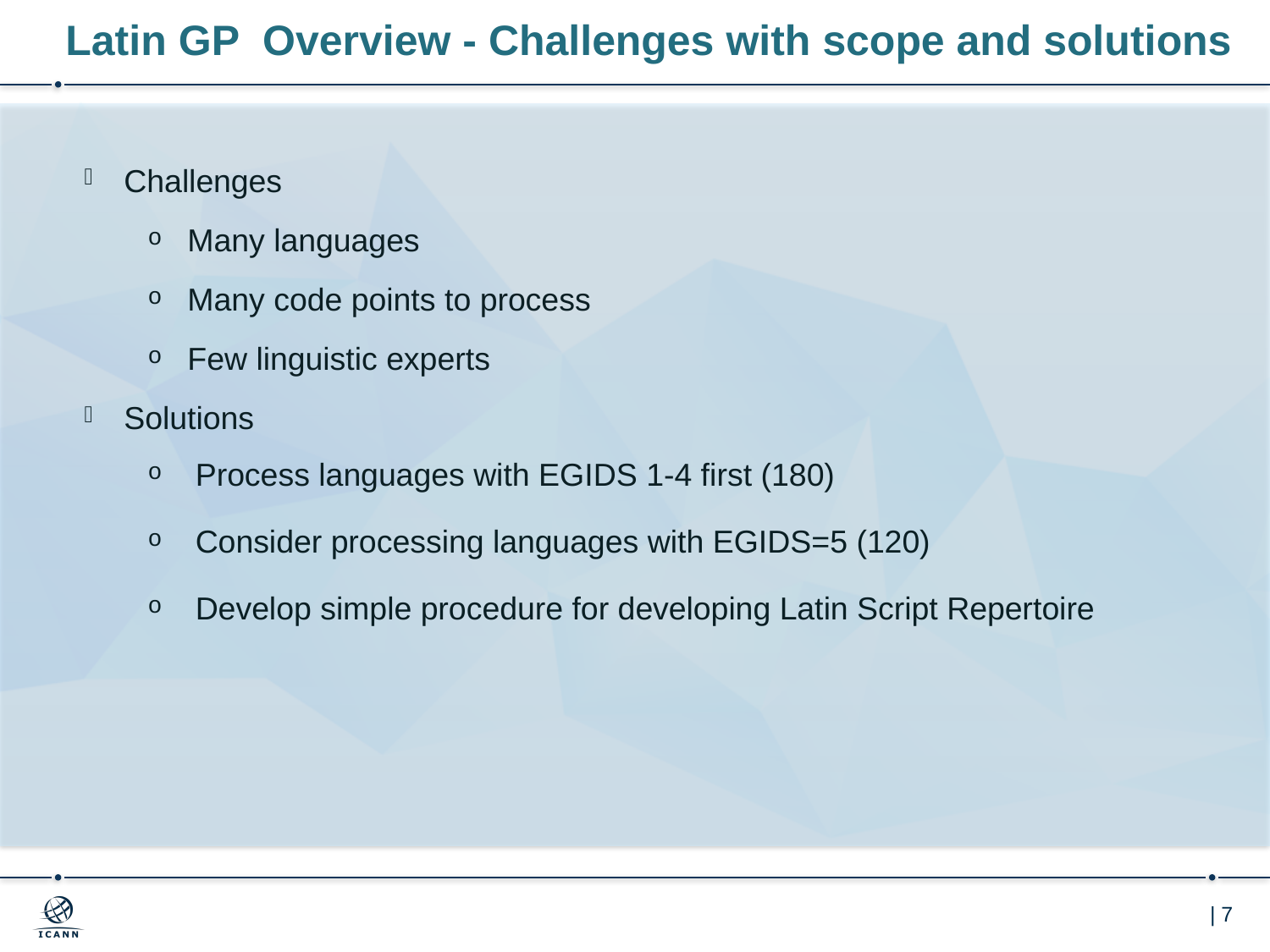

# Latin GP  Overview - Challenges with scope and solutions
Challenges
Many languages
Many code points to process
Few linguistic experts
Solutions
Process languages with EGIDS 1-4 first (180)
Consider processing languages with EGIDS=5 (120)
Develop simple procedure for developing Latin Script Repertoire